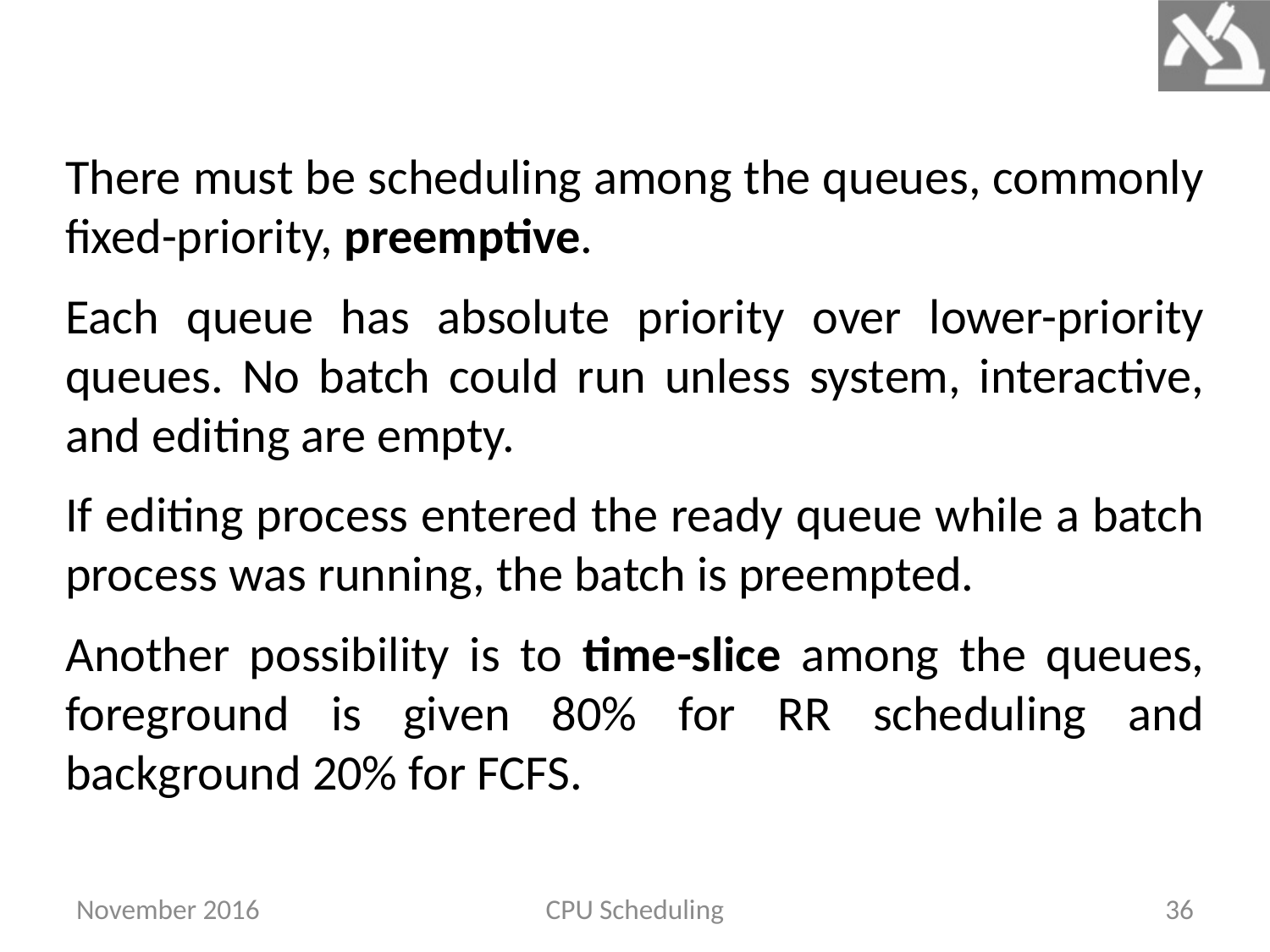

There must be scheduling among the queues, commonly fixed-priority, preemptive.
Each queue has absolute priority over lower-priority queues. No batch could run unless system, interactive, and editing are empty.
If editing process entered the ready queue while a batch process was running, the batch is preempted.
Another possibility is to time-slice among the queues, foreground is given 80% for RR scheduling and background 20% for FCFS.
November 2016
CPU Scheduling
36